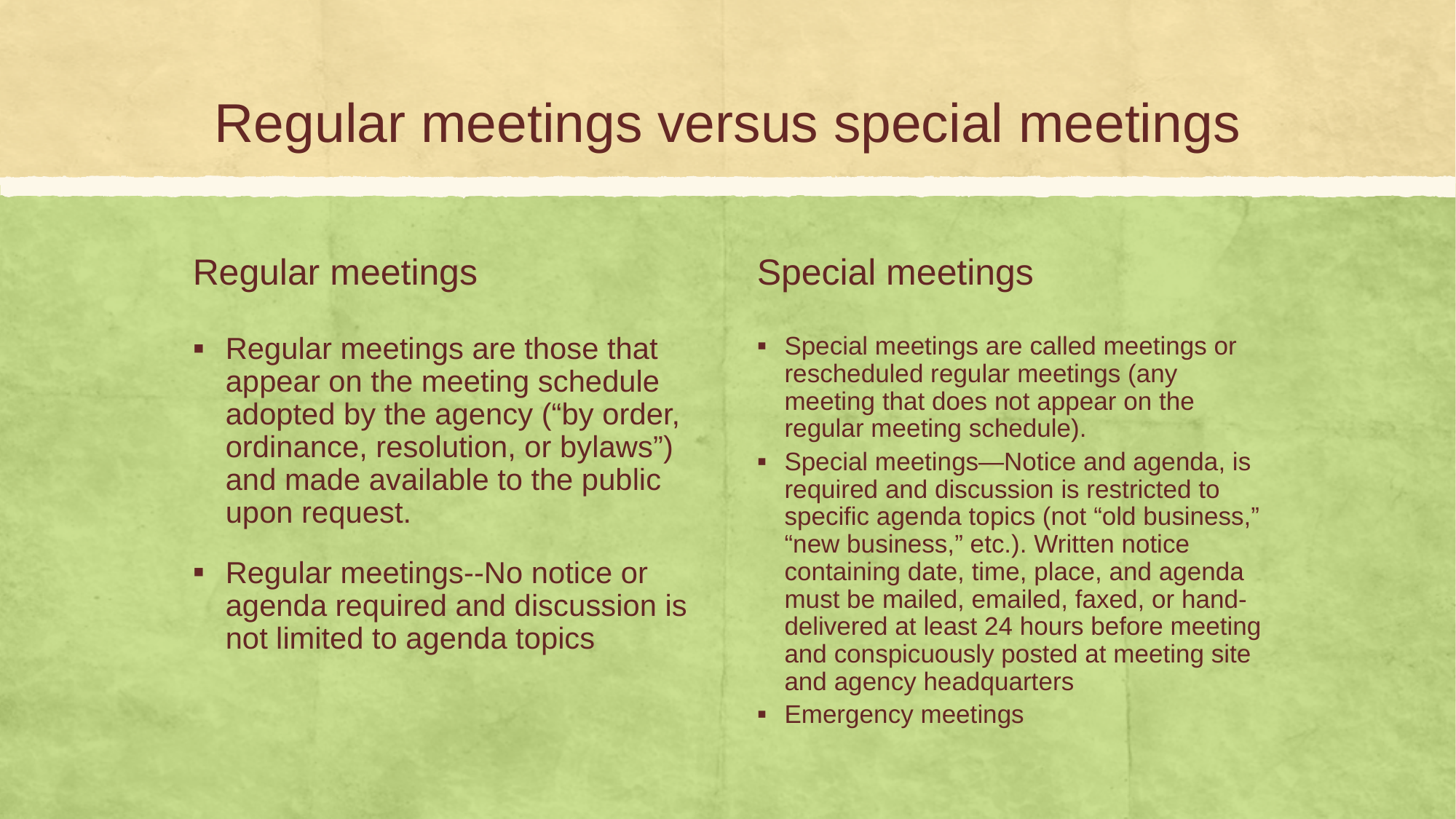

# Regular meetings versus special meetings
Regular meetings
Special meetings
Regular meetings are those that appear on the meeting schedule adopted by the agency (“by order, ordinance, resolution, or bylaws”)   and made available to the public upon request.
Regular meetings--No notice or agenda required and discussion is not limited to agenda topics
Special meetings are called meetings or rescheduled regular meetings (any meeting that does not appear on the regular meeting schedule).
Special meetings—Notice and agenda, is required and discussion is restricted to specific agenda topics (not “old business,” “new business,” etc.). Written notice containing date, time, place, and agenda must be mailed, emailed, faxed, or hand-delivered at least 24 hours before meeting and conspicuously posted at meeting site and agency headquarters
Emergency meetings